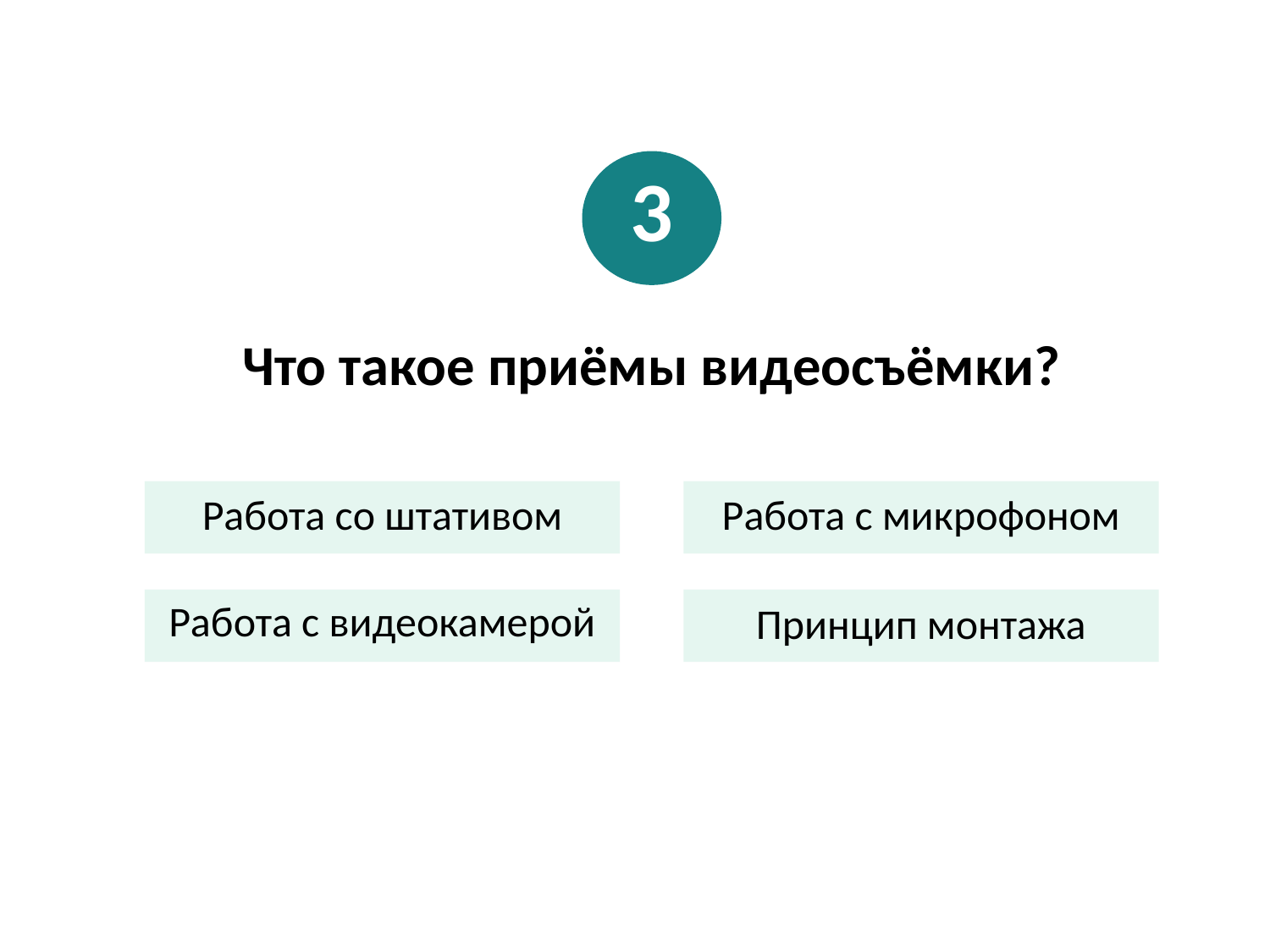

3

Что такое приёмы видеосъёмки?

Работа со штативом

Работа с микрофоном
Работа с видеокамерой

Принцип монтажа